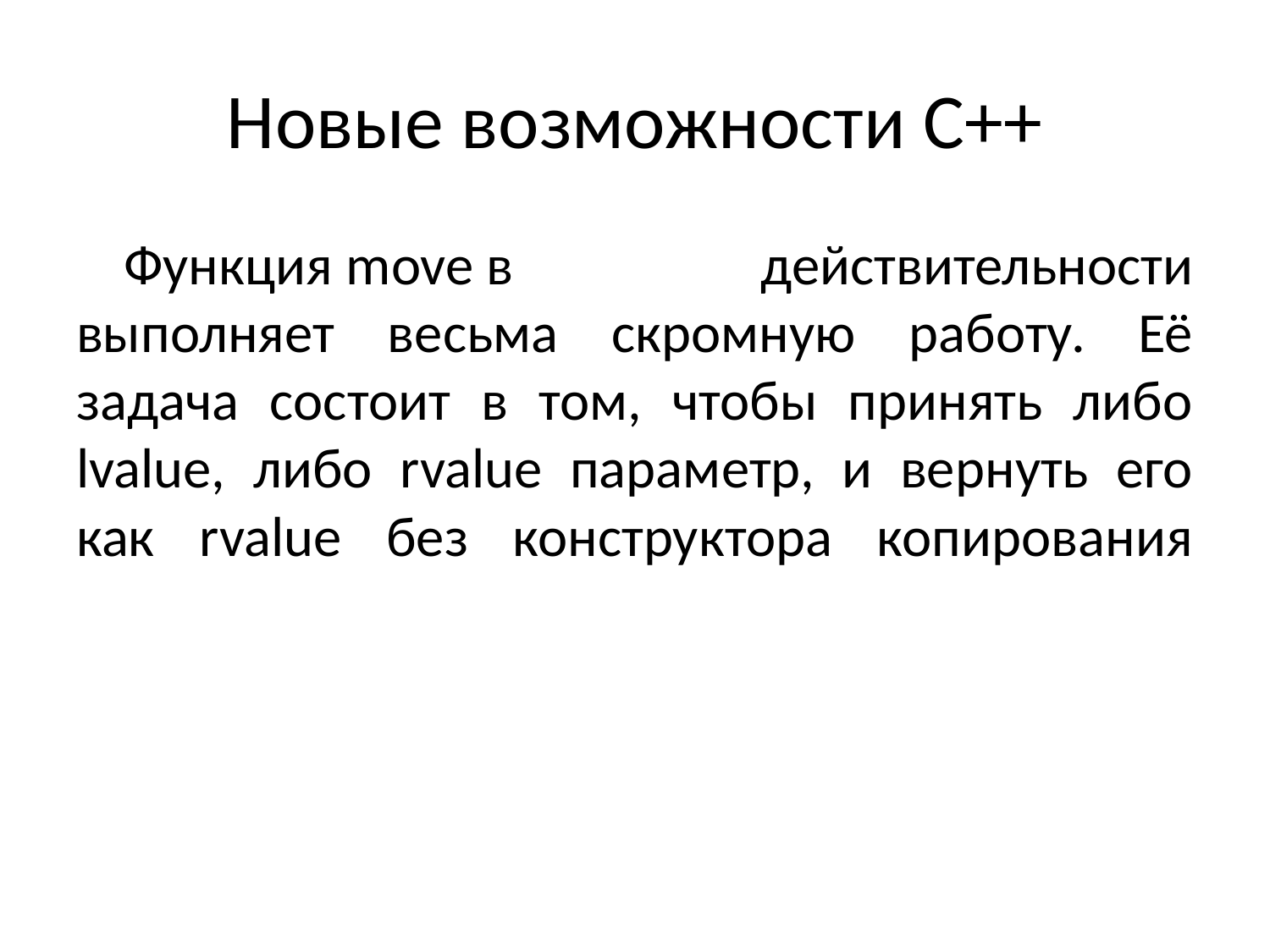

# Новые возможности С++
Функция move в действительности выполняет весьма скромную работу. Её задача состоит в том, чтобы принять либо lvalue, либо rvalue параметр, и вернуть его как rvalue без конструктора копирования